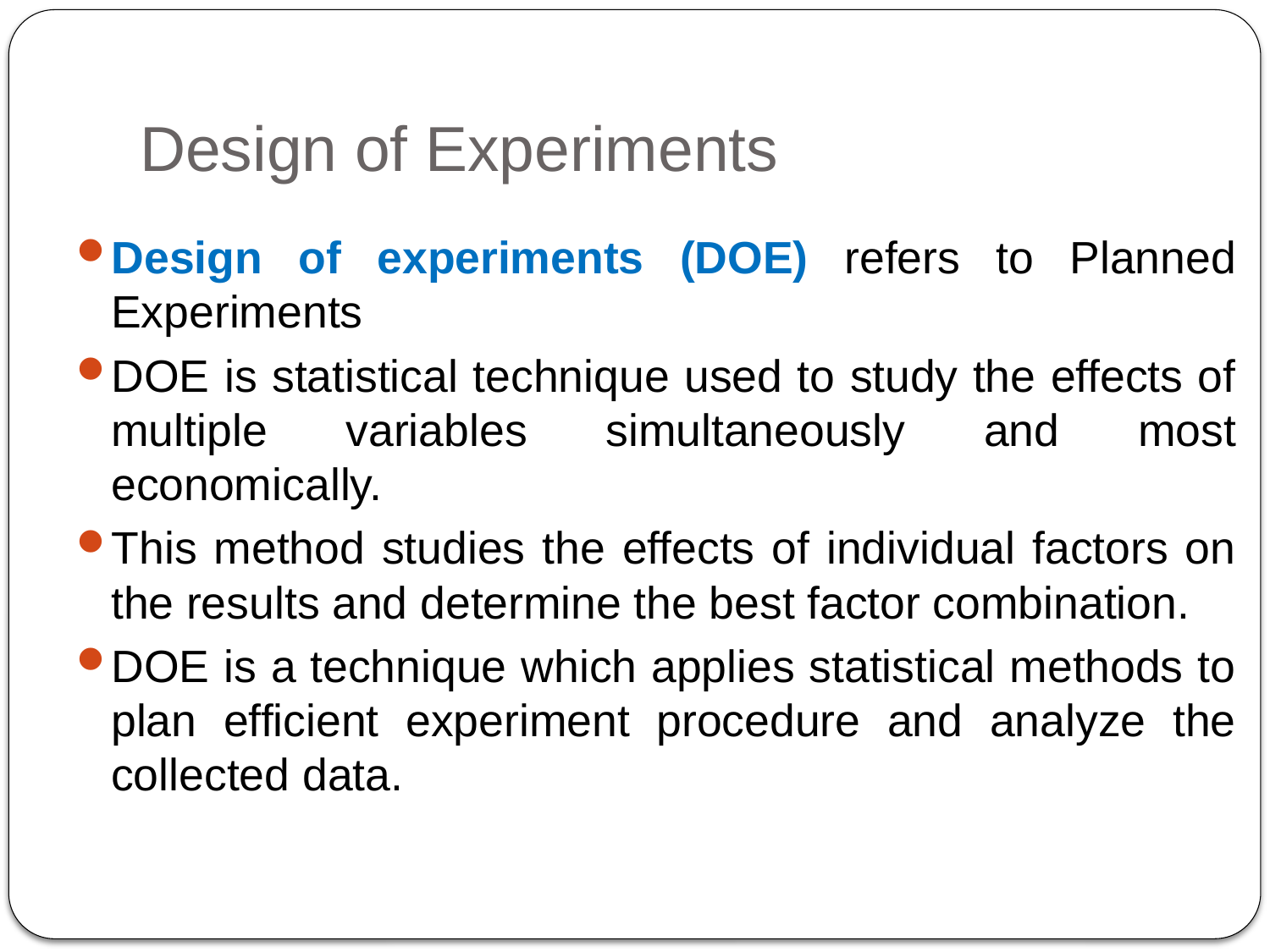

# Design of Experiments
Design of experiments (DOE) refers to Planned Experiments
DOE is statistical technique used to study the effects of multiple variables simultaneously and most economically.
This method studies the effects of individual factors on the results and determine the best factor combination.
DOE is a technique which applies statistical methods to plan efficient experiment procedure and analyze the collected data.